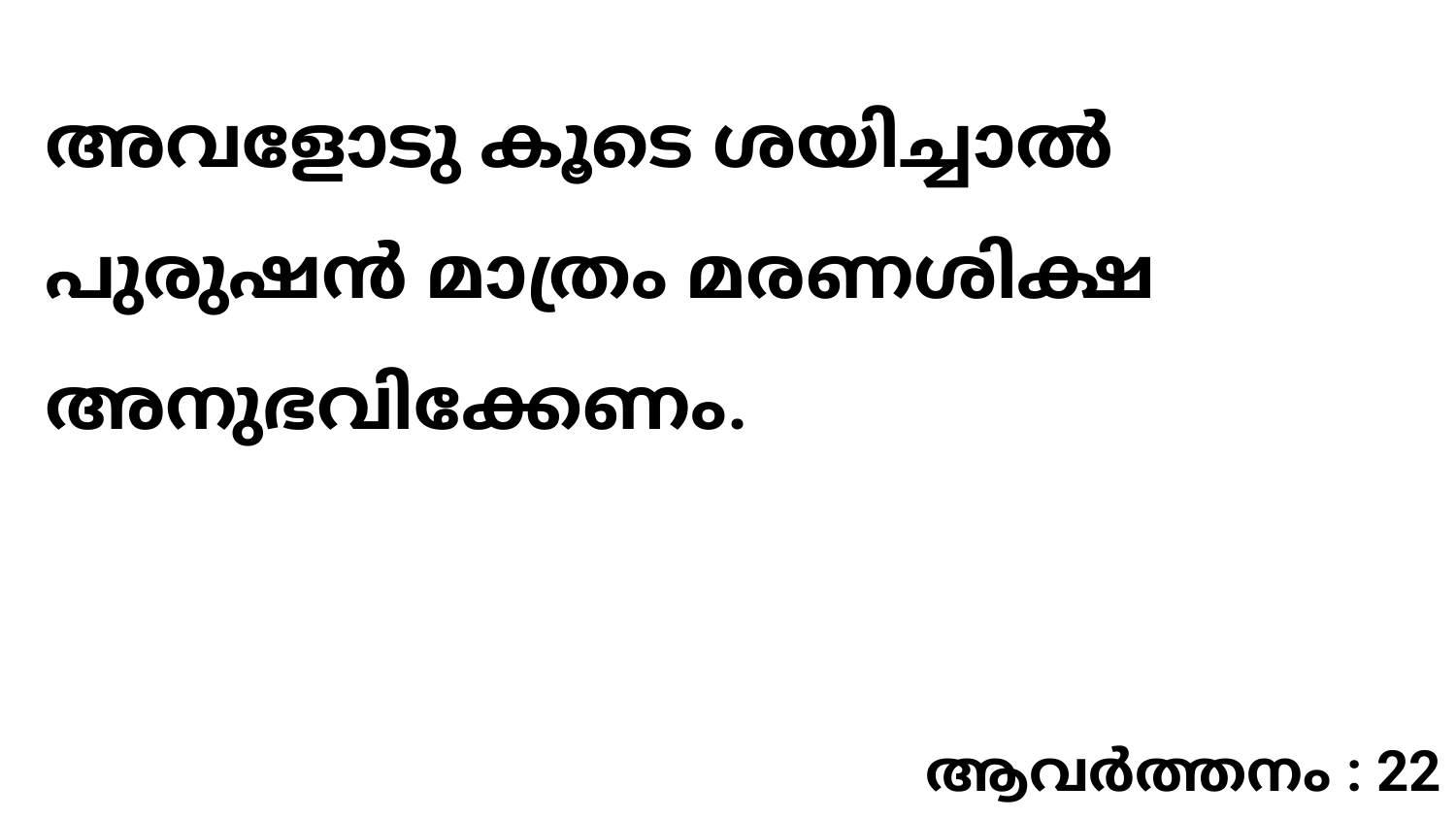

അവളോടു കൂടെ ശയിച്ചാൽ പുരുഷൻ മാത്രം മരണശിക്ഷ അനുഭവിക്കേണം.
ആവർത്തനം : 22